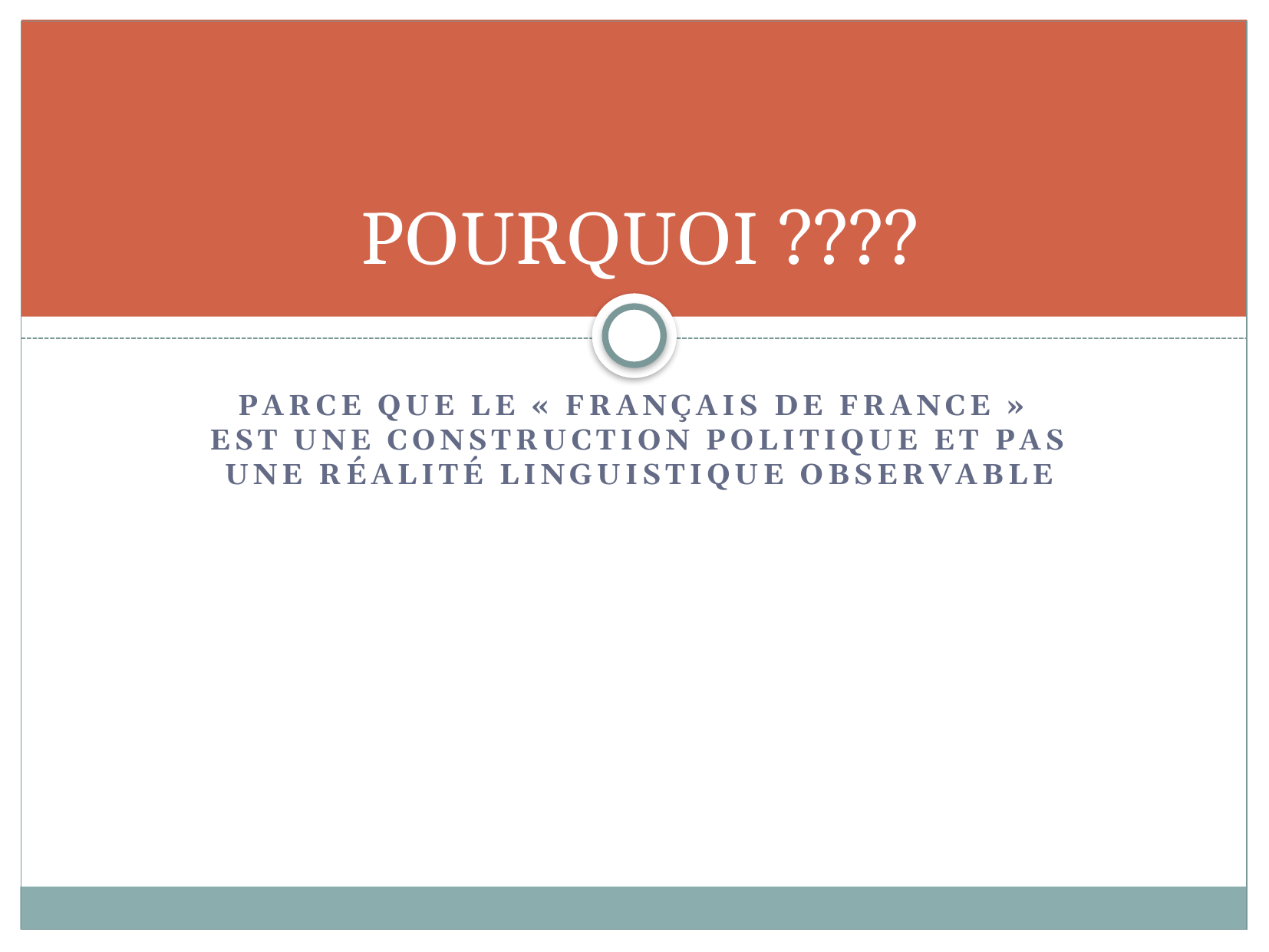

# POURQUOI ????
Parce que le « français de France »  est une construction politique et pas une rÉalitÉ linguistique observable